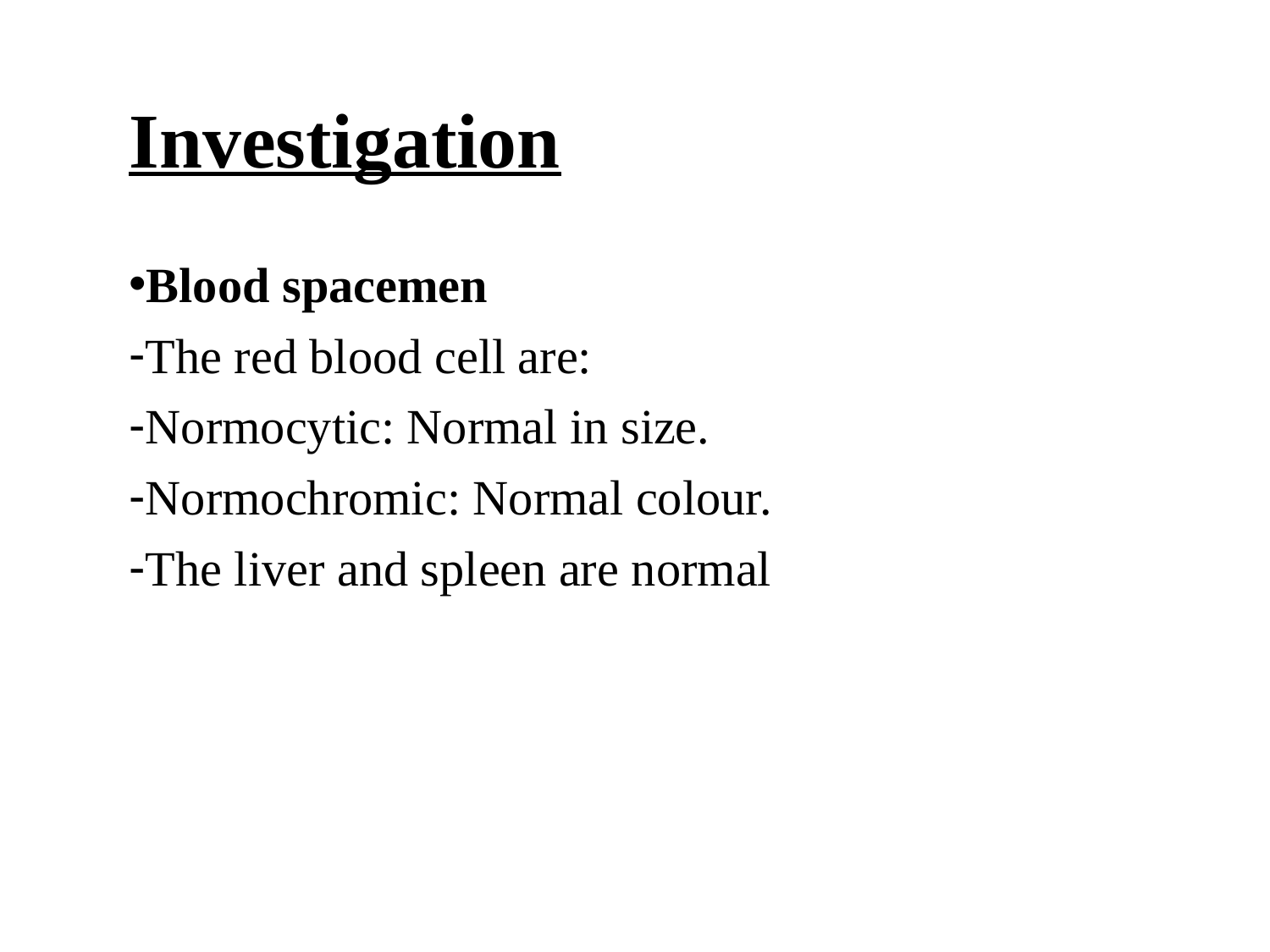

# Investigation
Blood spacemen
The red blood cell are:
Normocytic: Normal in size.
Normochromic: Normal colour.
The liver and spleen are normal